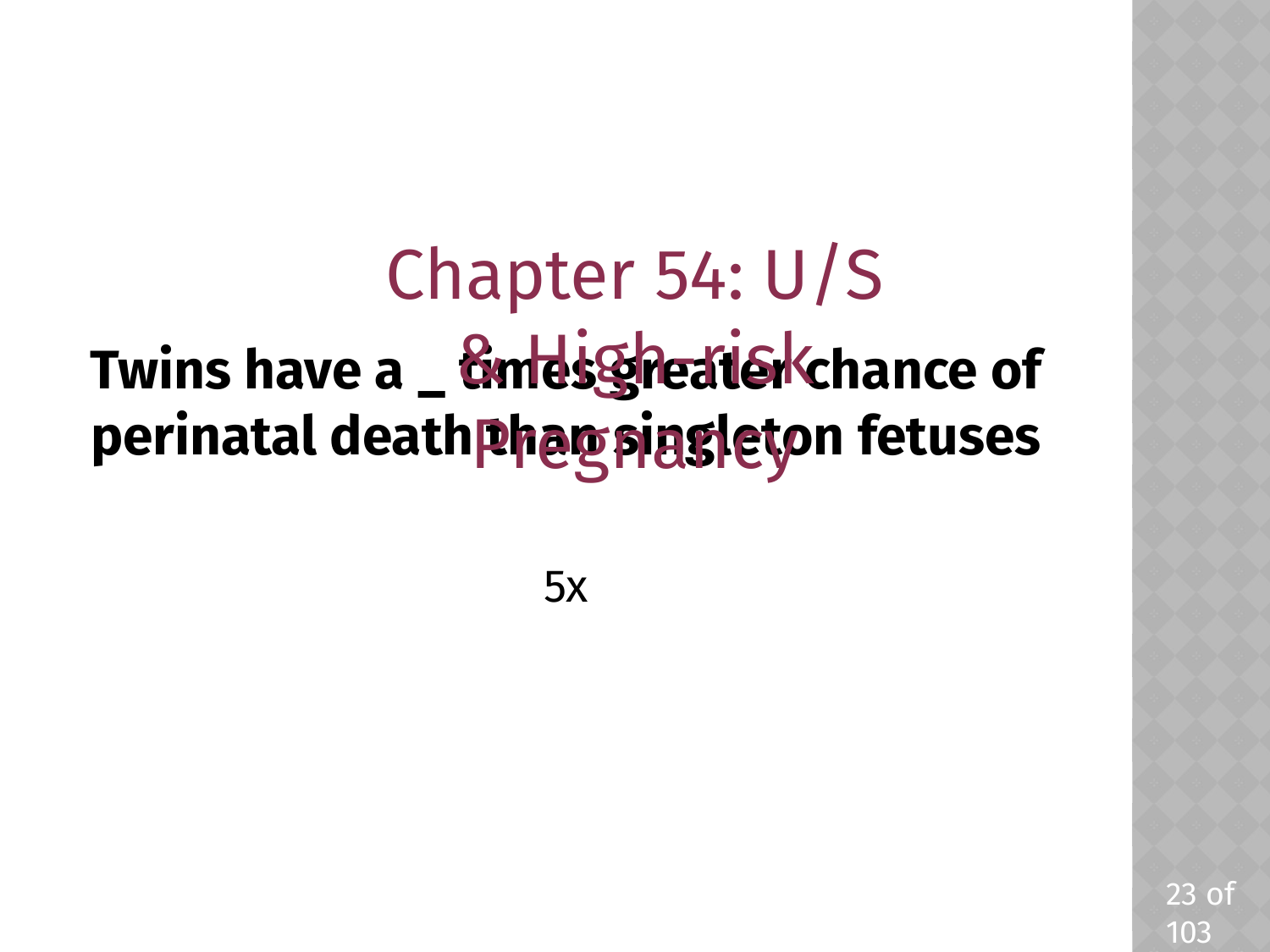

Chapter 54: U/S & High-risk Pregnancy
# Twins have a _ times greater chance of perinatal death than singleton fetuses
5x